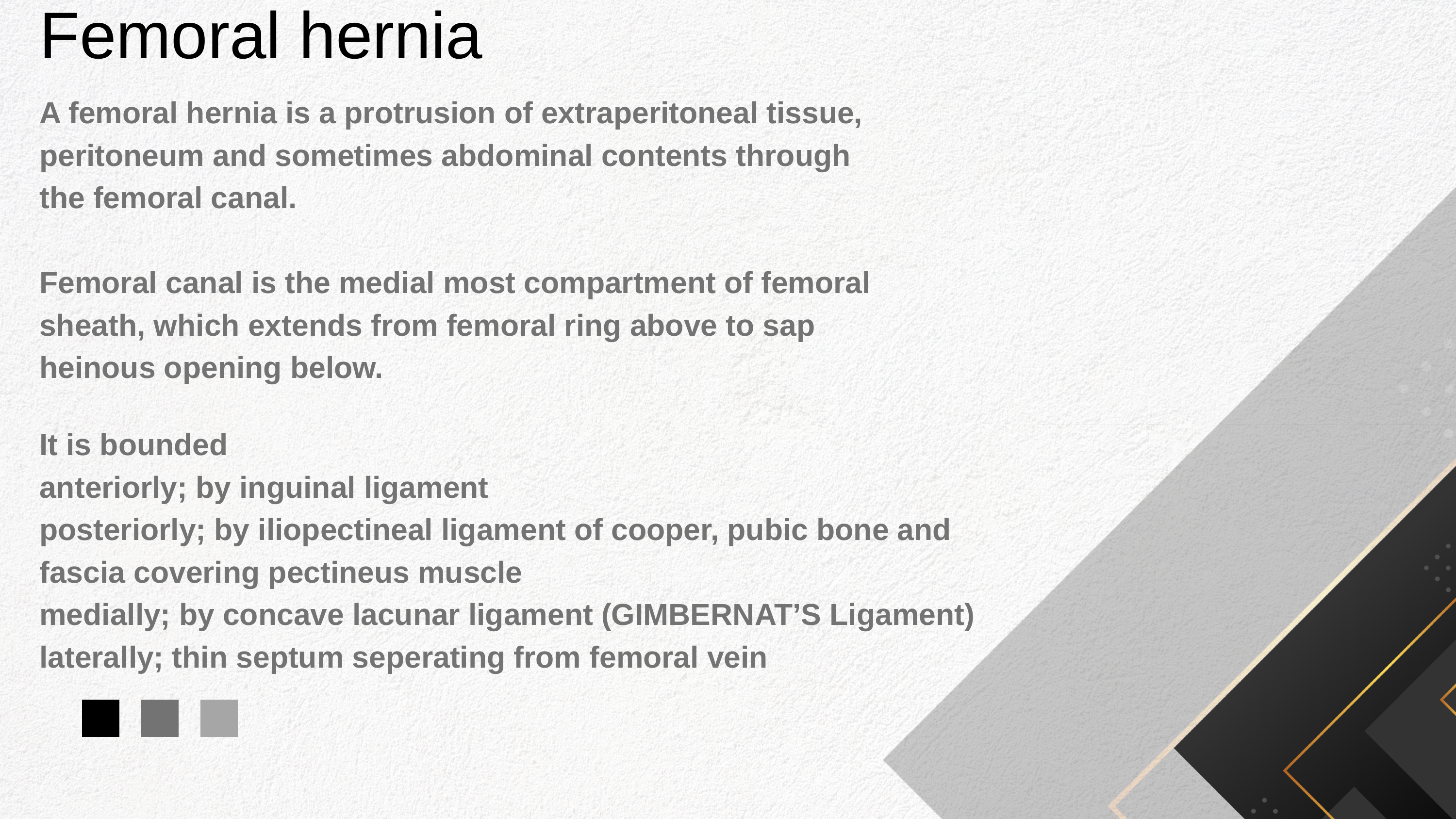

Femoral hernia
A femoral hernia is a protrusion of extraperitoneal tissue, peritoneum and sometimes abdominal contents through the femoral canal.

Femoral canal is the medial most compartment of femoral sheath, which extends from femoral ring above to sap heinous opening below.

It is bounded
anteriorly; by inguinal ligament
posteriorly; by iliopectineal ligament of cooper, pubic bone and fascia covering pectineus muscle
medially; by concave lacunar ligament (GIMBERNAT’S Ligament)
laterally; thin septum seperating from femoral vein